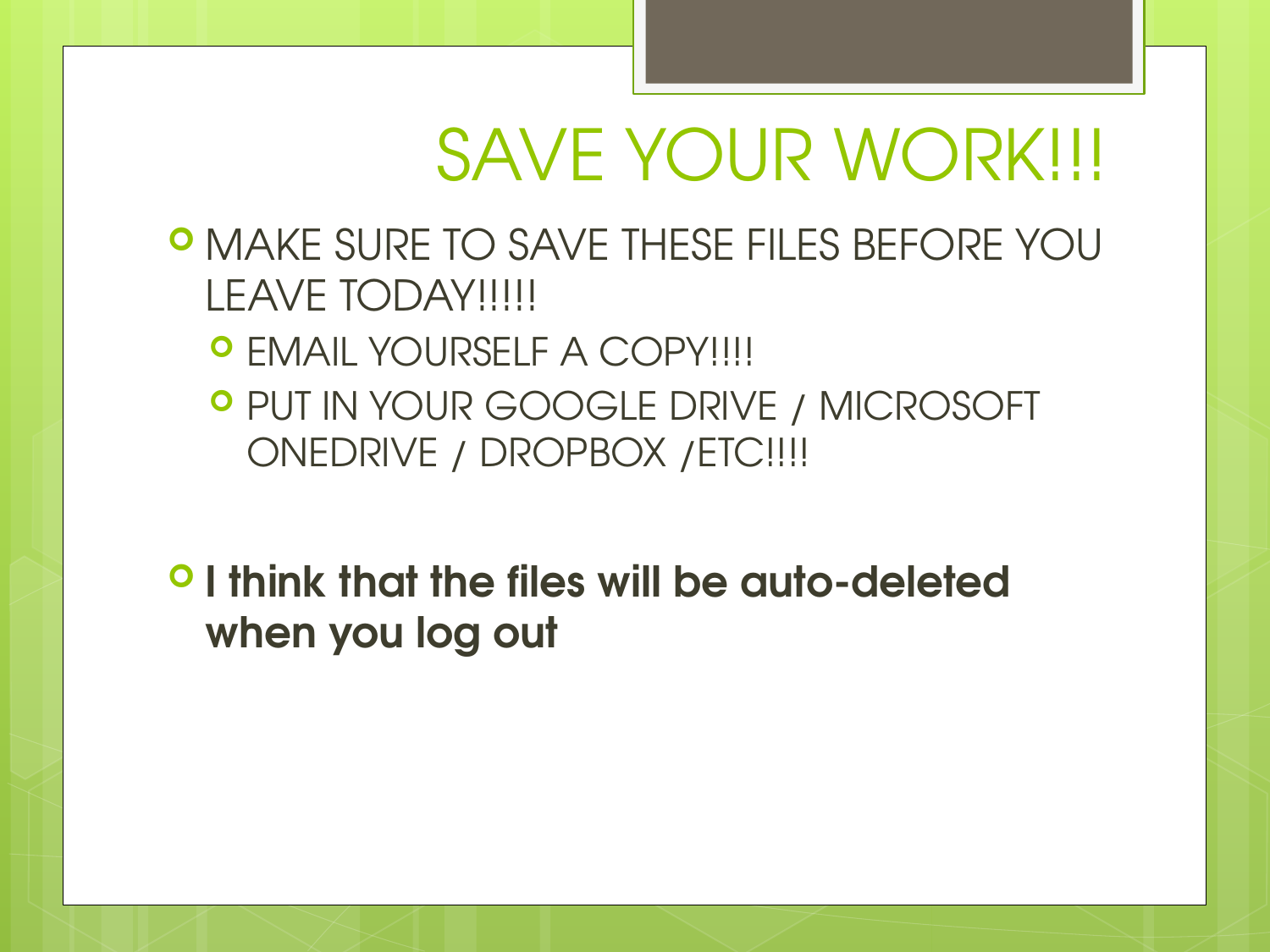

# SAVE YOUR WORK!!!
MAKE SURE TO SAVE THESE FILES BEFORE YOU LEAVE TODAY!!!!!
EMAIL YOURSELF A COPY!!!!
PUT IN YOUR GOOGLE DRIVE / MICROSOFT ONEDRIVE / DROPBOX /ETC!!!!

I think that the files will be auto-deleted when you log out